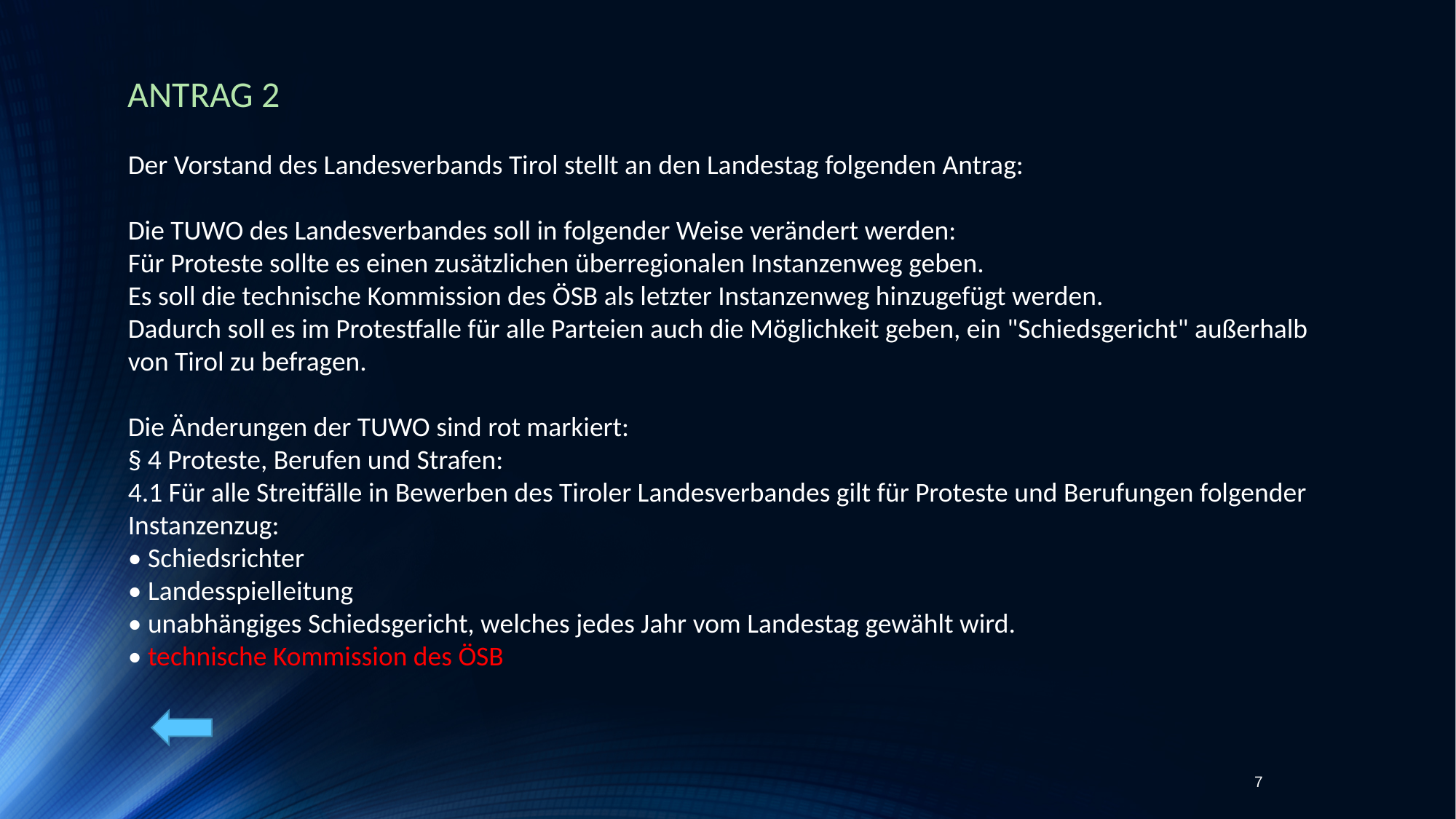

ANTRAG 2

Der Vorstand des Landesverbands Tirol stellt an den Landestag folgenden Antrag:

Die TUWO des Landesverbandes soll in folgender Weise verändert werden:
Für Proteste sollte es einen zusätzlichen überregionalen Instanzenweg geben.
Es soll die technische Kommission des ÖSB als letzter Instanzenweg hinzugefügt werden.
Dadurch soll es im Protestfalle für alle Parteien auch die Möglichkeit geben, ein "Schiedsgericht" außerhalb von Tirol zu befragen.

Die Änderungen der TUWO sind rot markiert:
§ 4 Proteste, Berufen und Strafen:
4.1 Für alle Streitfälle in Bewerben des Tiroler Landesverbandes gilt für Proteste und Berufungen folgender Instanzenzug:
• Schiedsrichter
• Landesspielleitung
• unabhängiges Schiedsgericht, welches jedes Jahr vom Landestag gewählt wird.
• technische Kommission des ÖSB

7